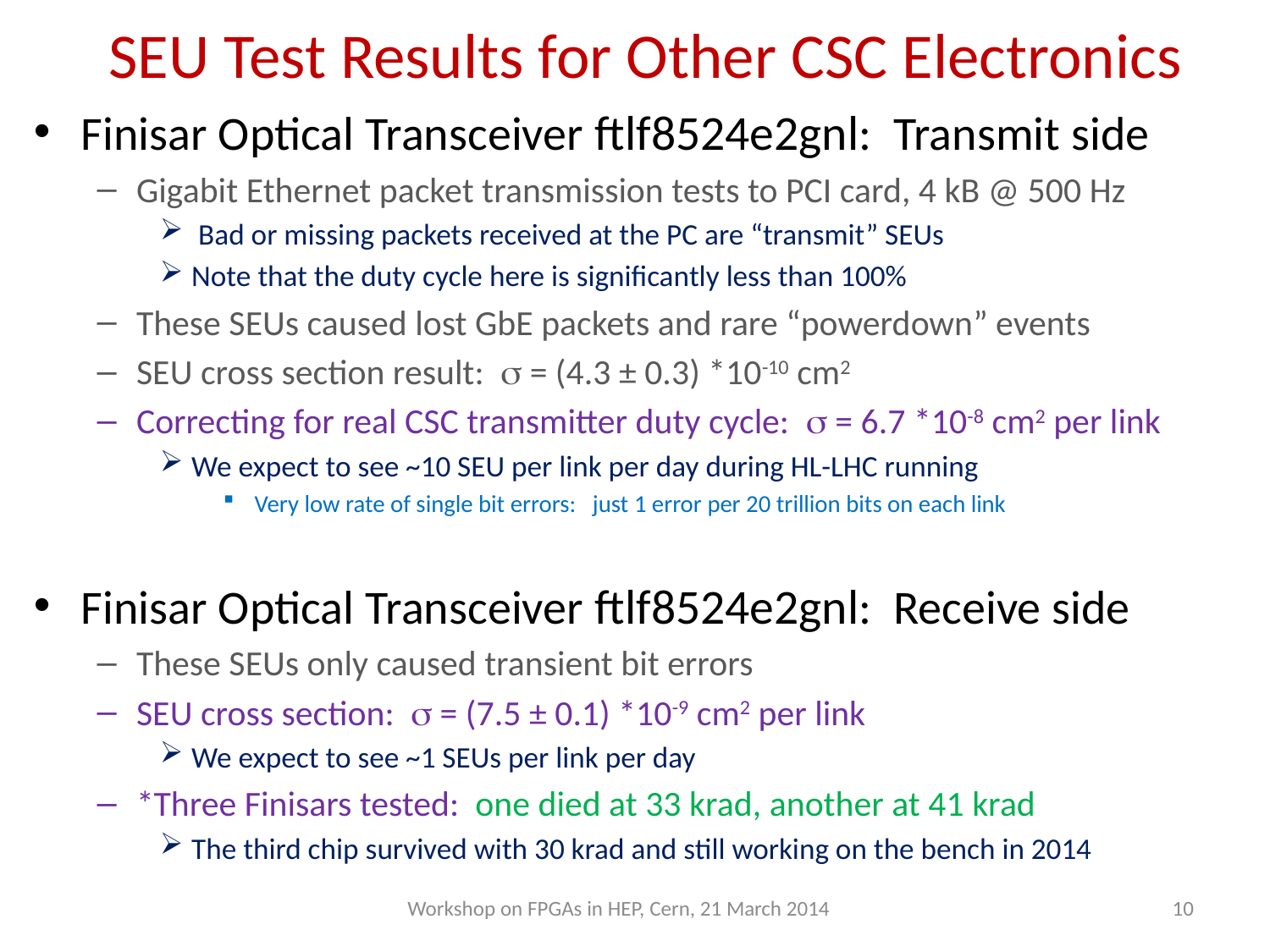

# SEU Test Results for Other CSC Electronics
Finisar Optical Transceiver ftlf8524e2gnl:  Transmit side
Gigabit Ethernet packet transmission tests to PCI card, 4 kB @ 500 Hz
 Bad or missing packets received at the PC are “transmit” SEUs
Note that the duty cycle here is significantly less than 100%
These SEUs caused lost GbE packets and rare “powerdown” events
SEU cross section result:  σ = (4.3 ± 0.3) *10-10 cm2
Correcting for real CSC transmitter duty cycle:  σ = 6.7 *10-8 cm2 per link
We expect to see ~10 SEU per link per day during HL-LHC running
Very low rate of single bit errors:   just 1 error per 20 trillion bits on each link

Finisar Optical Transceiver ftlf8524e2gnl:  Receive side
These SEUs only caused transient bit errors
SEU cross section:  σ = (7.5 ± 0.1) *10-9 cm2 per link
We expect to see ~1 SEUs per link per day
*Three Finisars tested:  one died at 33 krad, another at 41 krad
The third chip survived with 30 krad and still working on the bench in 2014
Workshop on FPGAs in HEP, Cern, 21 March 2014
10